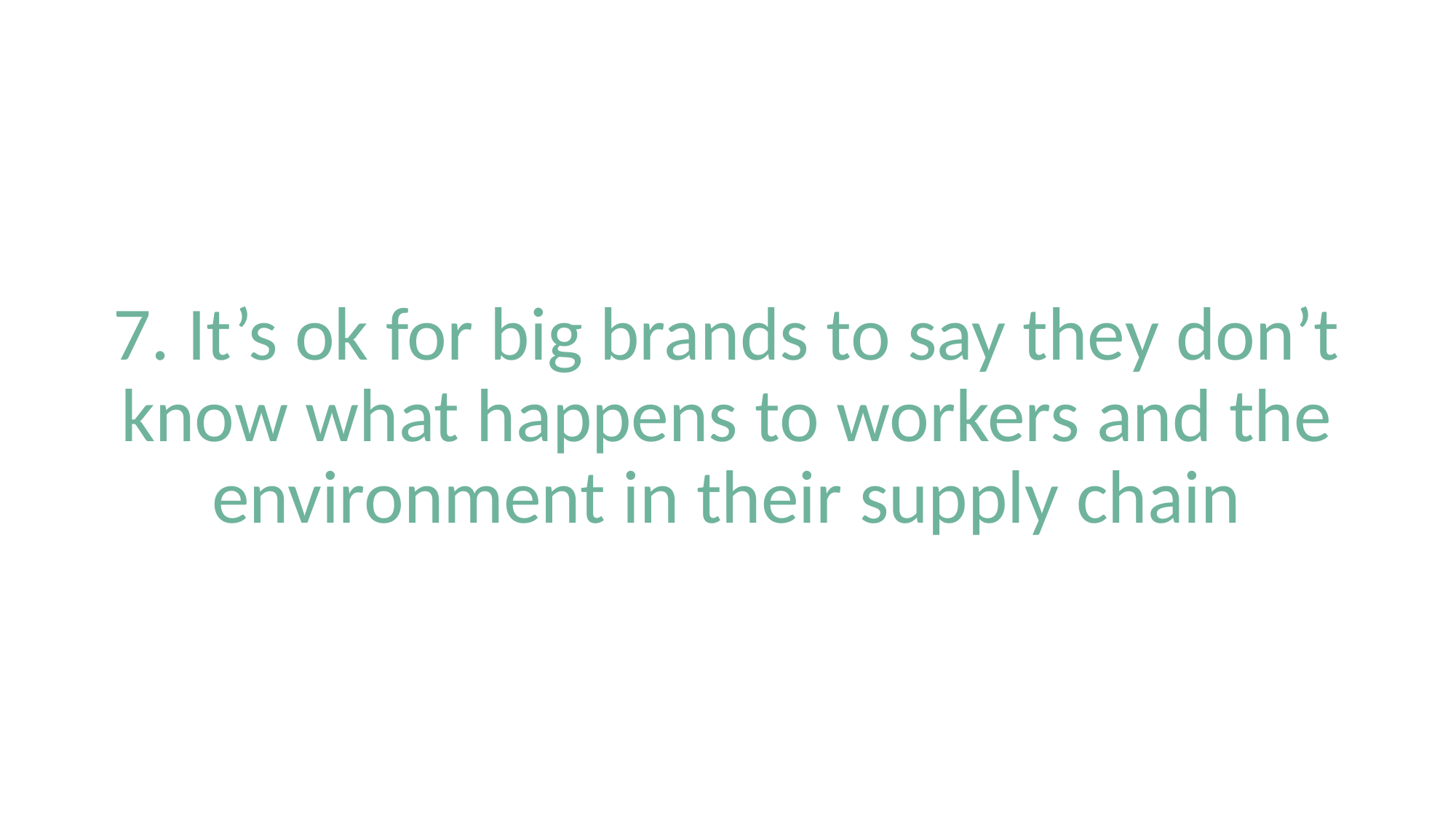

# 7. It’s ok for big brands to say they don’t know what happens to workers and the environment in their supply chain